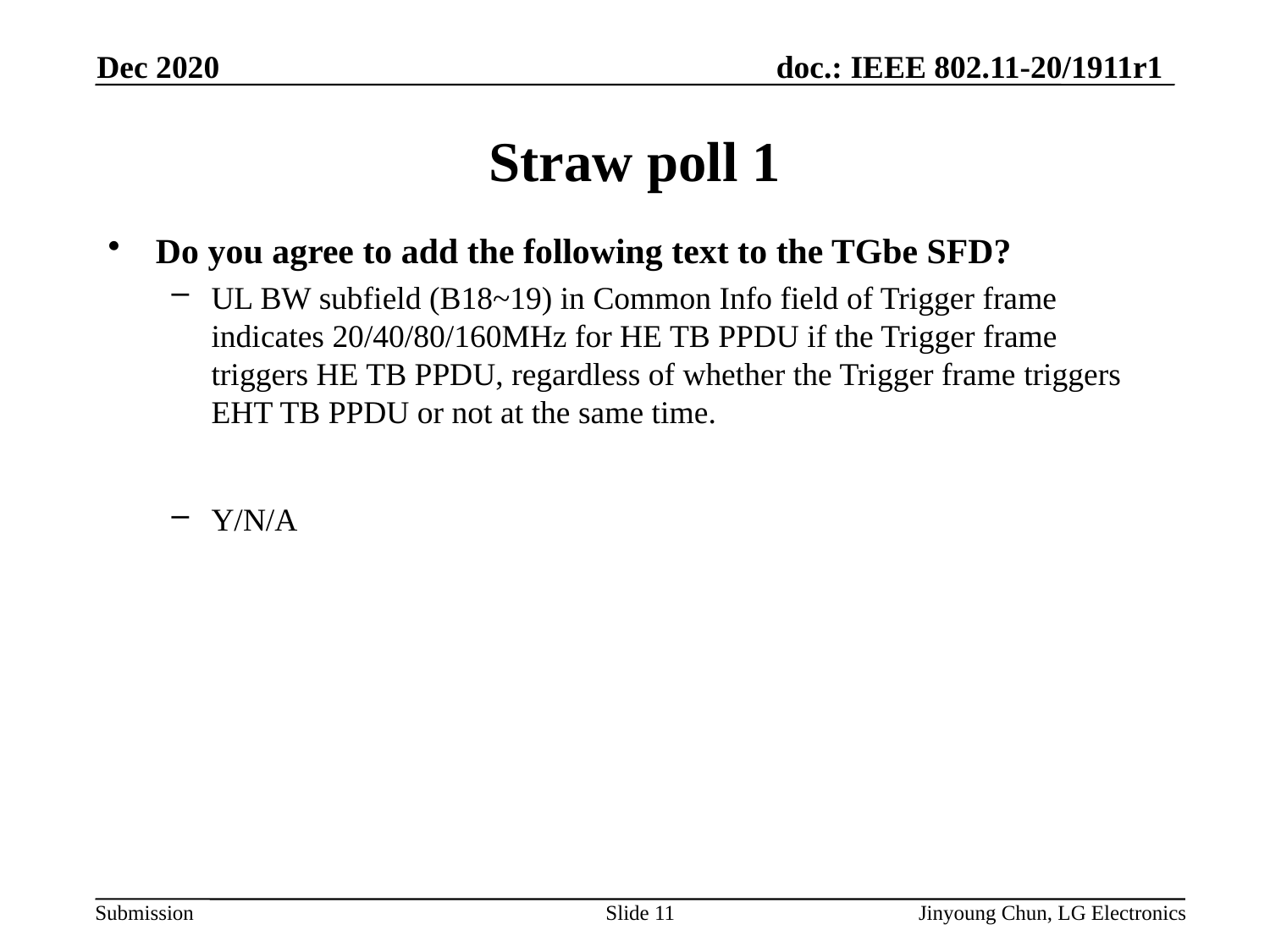

Dec 2020
# Straw poll 1
Do you agree to add the following text to the TGbe SFD?
UL BW subfield (B18~19) in Common Info field of Trigger frame indicates 20/40/80/160MHz for HE TB PPDU if the Trigger frame triggers HE TB PPDU, regardless of whether the Trigger frame triggers EHT TB PPDU or not at the same time.

Y/N/A

Slide 11
Jinyoung Chun, LG Electronics